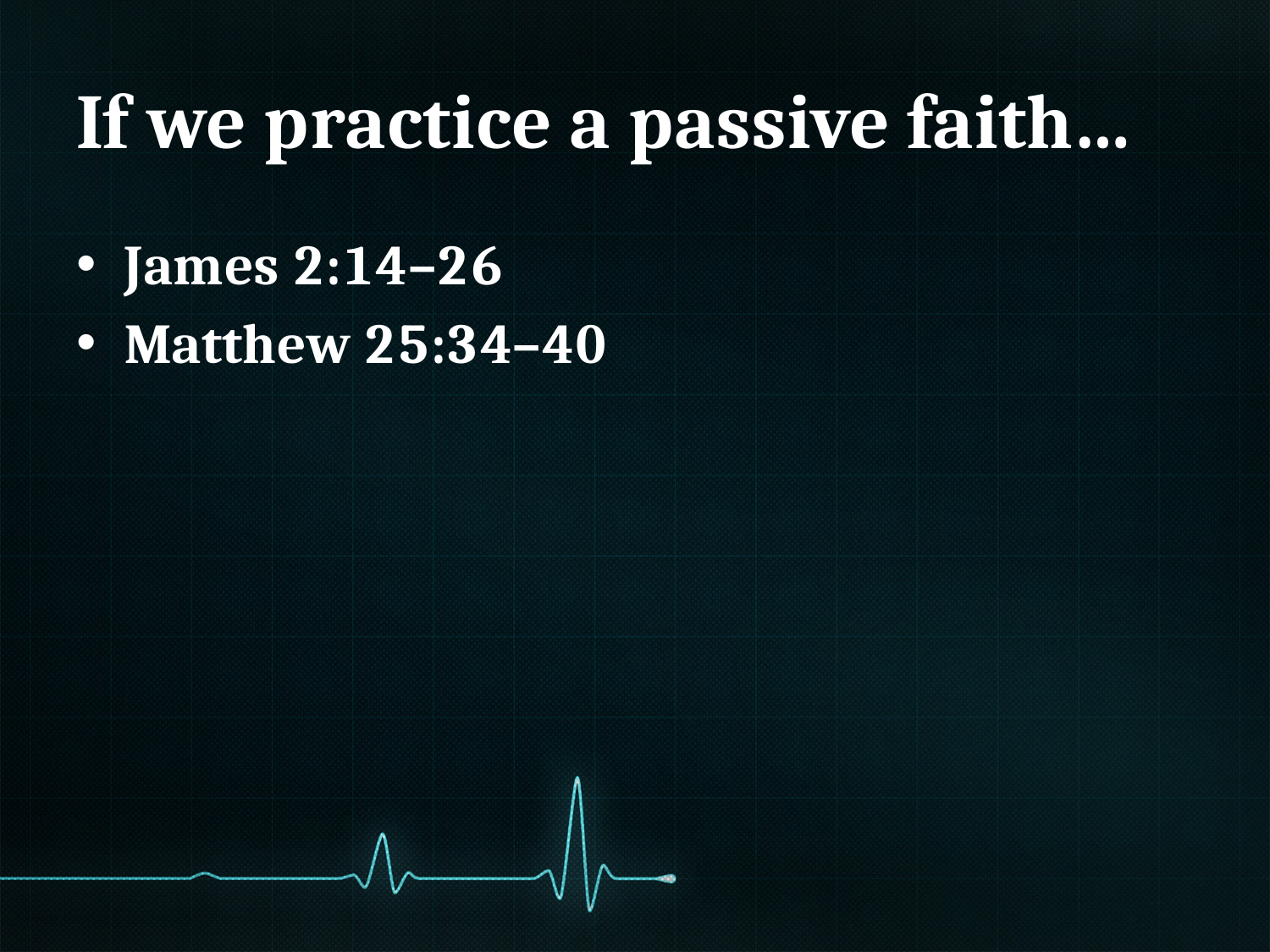

# If we practice a passive faith…
James 2:14–26
Matthew 25:34–40